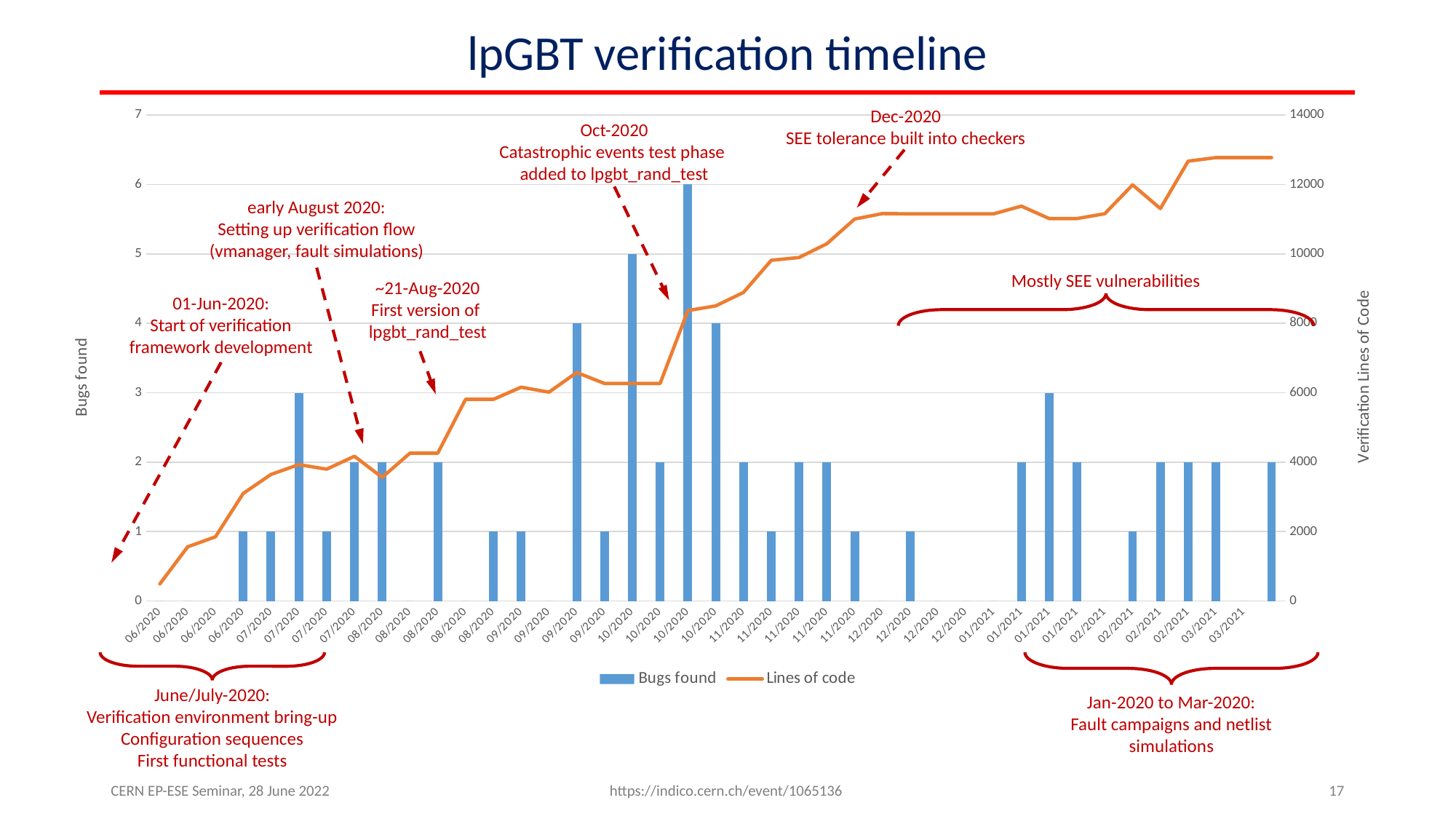

# lpGBT verification timeline

### Chart

| Category | Bugs found | Lines of code |
|---|---|---|
| 43983 | 0.0 | 494.0 |
| 43997 | 0.0 | 1562.0 |
| 44004 | 0.0 | 1850.0 |
| 44011 | 1.0 | 3100.0 |
| 44018 | 1.0 | 3647.0 |
| 44025 | 3.0 | 3930.0 |
| 44032 | 1.0 | 3798.0 |
| 44039 | 2.0 | 4170.0 |
| 44046 | 2.0 | 3562.0 |
| 44053 | 0.0 | 4260.0 |
| 44060 | 2.0 | 4260.0 |
| 44067 | 0.0 | 5810.0 |
| 44074 | 1.0 | 5810.0 |
| 44081 | 1.0 | 6161.0 |
| 44088 | 0.0 | 6017.0 |
| 44095 | 4.0 | 6584.0 |
| 44102 | 1.0 | 6267.0 |
| 44109 | 5.0 | 6267.0 |
| 44116 | 2.0 | 6267.0 |
| 44123 | 6.0 | 8369.0 |
| 44130 | 4.0 | 8503.0 |
| 44137 | 2.0 | 8890.0 |
| 44144 | 1.0 | 9817.0 |
| 44151 | 2.0 | 9896.0 |
| 44158 | 2.0 | 10292.0 |
| 44165 | 1.0 | 11004.0 |
| 44172 | 0.0 | 11161.0 |
| 44179 | 1.0 | 11154.0 |
| 44186 | 0.0 | 11154.0 |
| 44193 | 0.0 | 11154.0 |
| 44200 | 0.0 | 11154.0 |
| 44207 | 2.0 | 11375.0 |
| 44214 | 3.0 | 11018.0 |
| 44221 | 2.0 | 11018.0 |
| 44228 | 0.0 | 11157.0 |
| 44235 | 1.0 | 11988.0 |
| 44242 | 2.0 | 11306.0 |
| 44249 | 2.0 | 12672.0 |
| 44256 | 2.0 | 12774.0 |
| 44263 | 0.0 | 12774.0 |
Dec-2020
SEE tolerance built into checkers

Oct-2020
Catastrophic events test phase
added to lpgbt_rand_test
early August 2020:
Setting up verification flow
(vmanager, fault simulations)
Mostly SEE vulnerabilities
~21-Aug-2020
First version of
lpgbt_rand_test
01-Jun-2020:
Start of verification
framework development

June/July-2020:
Verification environment bring-up
Configuration sequences
First functional tests
Jan-2020 to Mar-2020:
Fault campaigns and netlist simulations
CERN EP-ESE Seminar, 28 June 2022
https://indico.cern.ch/event/1065136
17